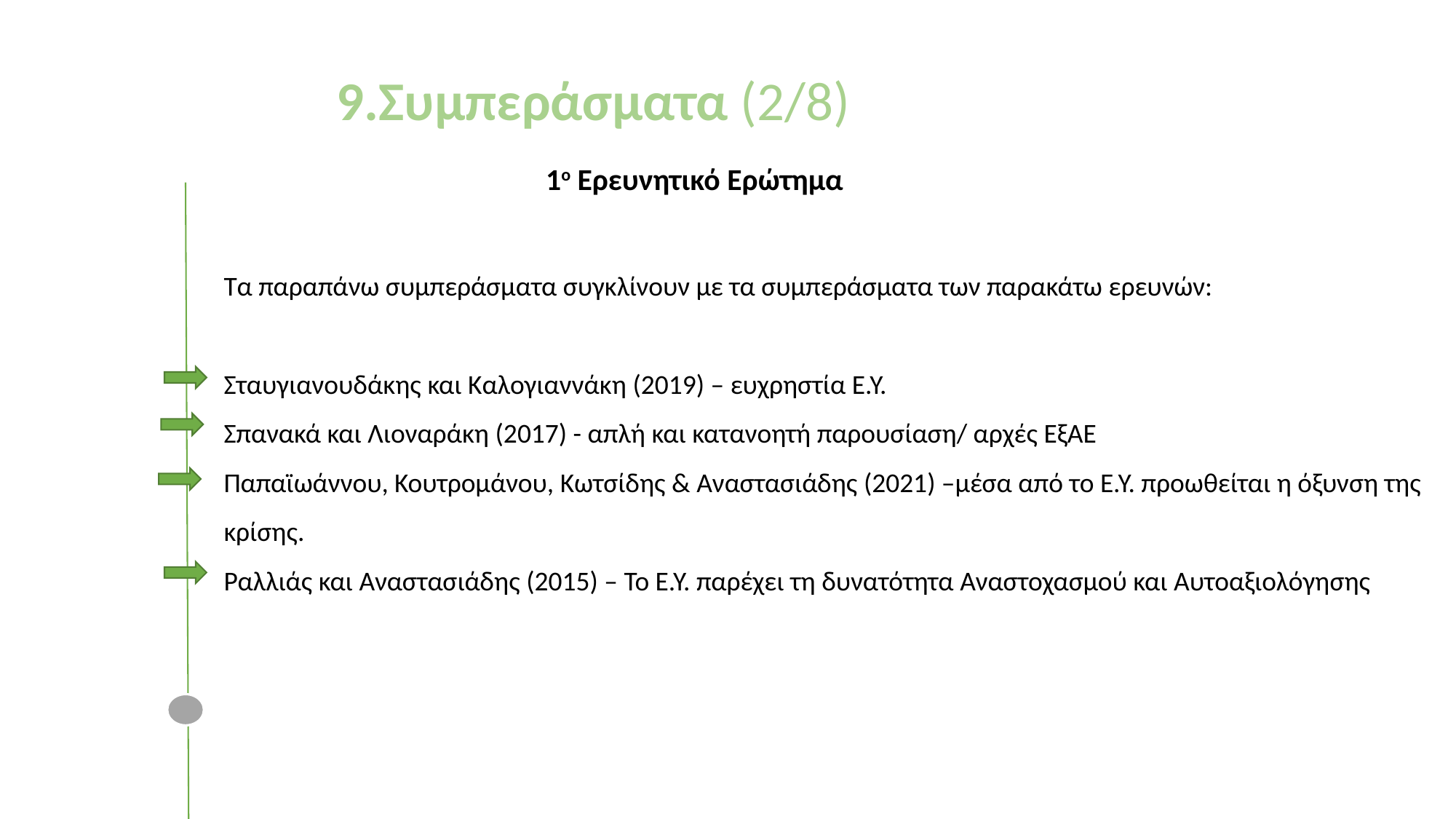

9.Συμπεράσματα (2/8)
1ο Ερευνητικό Ερώτημα
Τα παραπάνω συμπεράσματα συγκλίνουν με τα συμπεράσματα των παρακάτω ερευνών:

Σταυγιανουδάκης και Καλογιαννάκη (2019) – ευχρηστία Ε.Υ.
Σπανακά και Λιοναράκη (2017) - απλή και κατανοητή παρουσίαση/ αρχές ΕξΑΕ
Παπαϊωάννου, Κουτρομάνου, Κωτσίδης & Αναστασιάδης (2021) –μέσα από το Ε.Υ. προωθείται η όξυνση της κρίσης.
Ραλλιάς και Αναστασιάδης (2015) – Το Ε.Υ. παρέχει τη δυνατότητα Αναστοχασμού και Αυτοαξιολόγησης